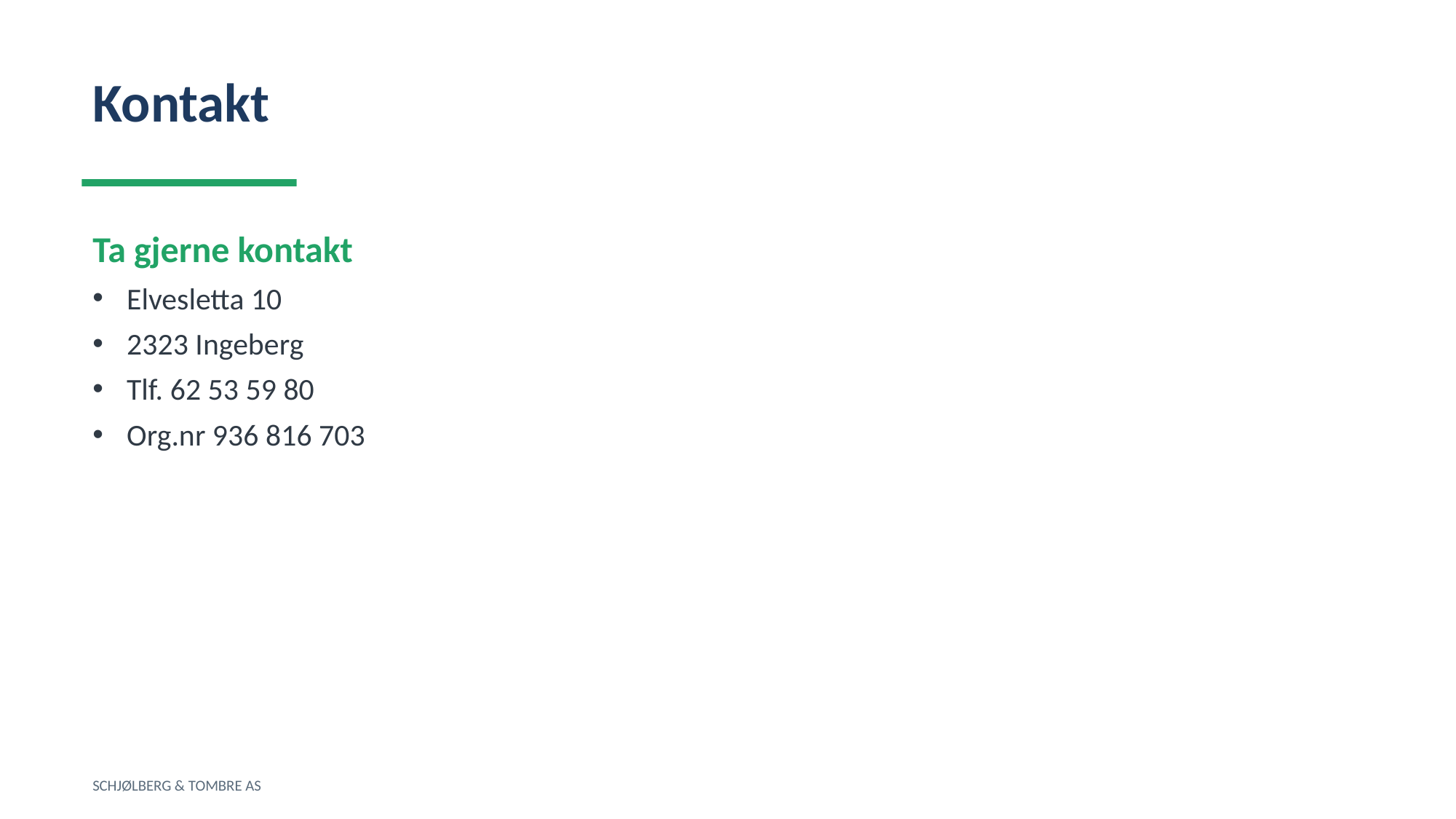

Kontakt

Ta gjerne kontakt
Elvesletta 10
2323 Ingeberg
Tlf. 62 53 59 80
Org.nr 936 816 703
SCHJØLBERG & TOMBRE AS